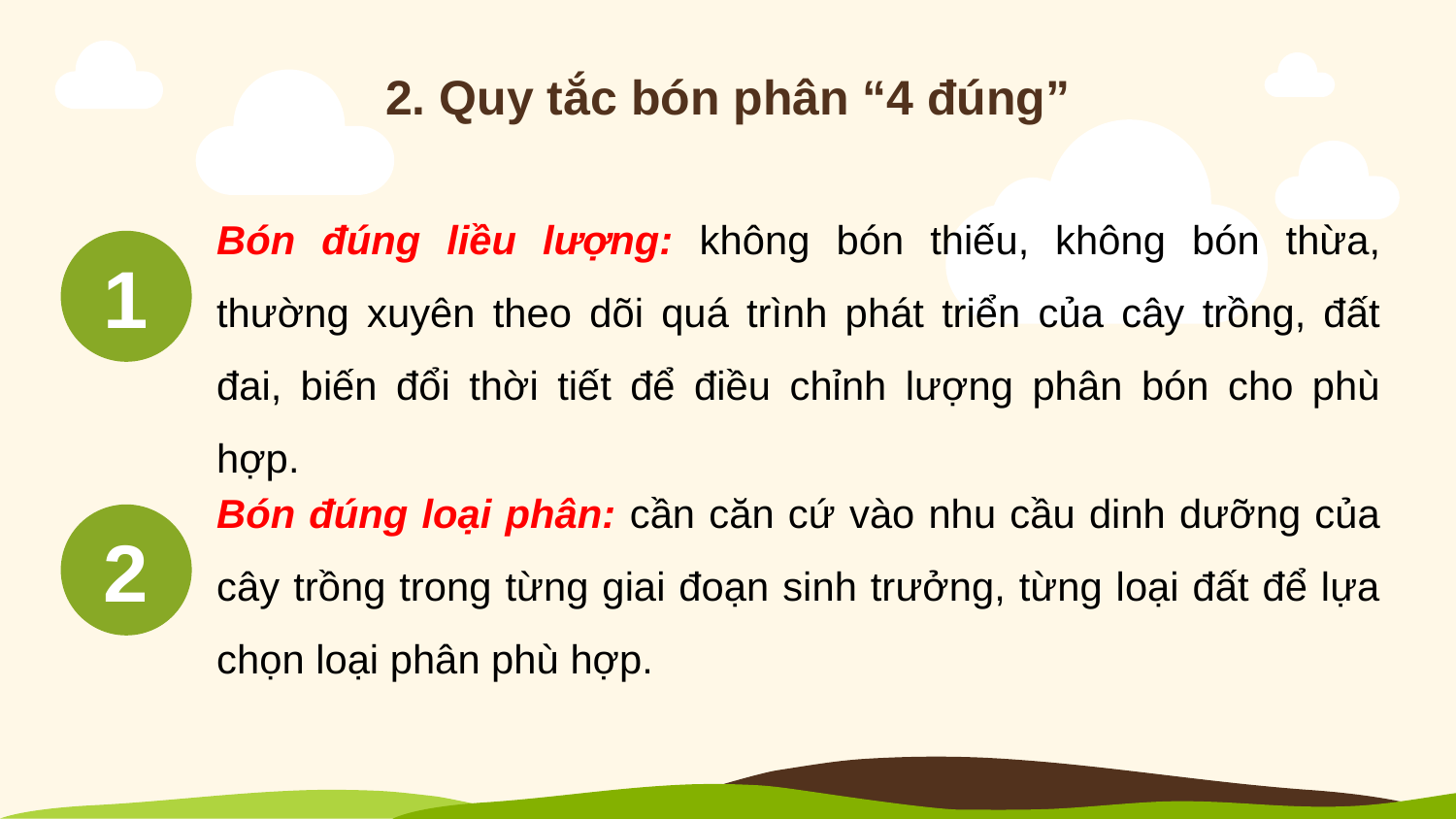

2. Quy tắc bón phân “4 đúng”
Bón đúng liều lượng: không bón thiếu, không bón thừa, thường xuyên theo dõi quá trình phát triển của cây trồng, đất đai, biến đổi thời tiết để điều chỉnh lượng phân bón cho phù hợp.
1
Bón đúng loại phân: cần căn cứ vào nhu cầu dinh dưỡng của cây trồng trong từng giai đoạn sinh trưởng, từng loại đất để lựa chọn loại phân phù hợp.
2